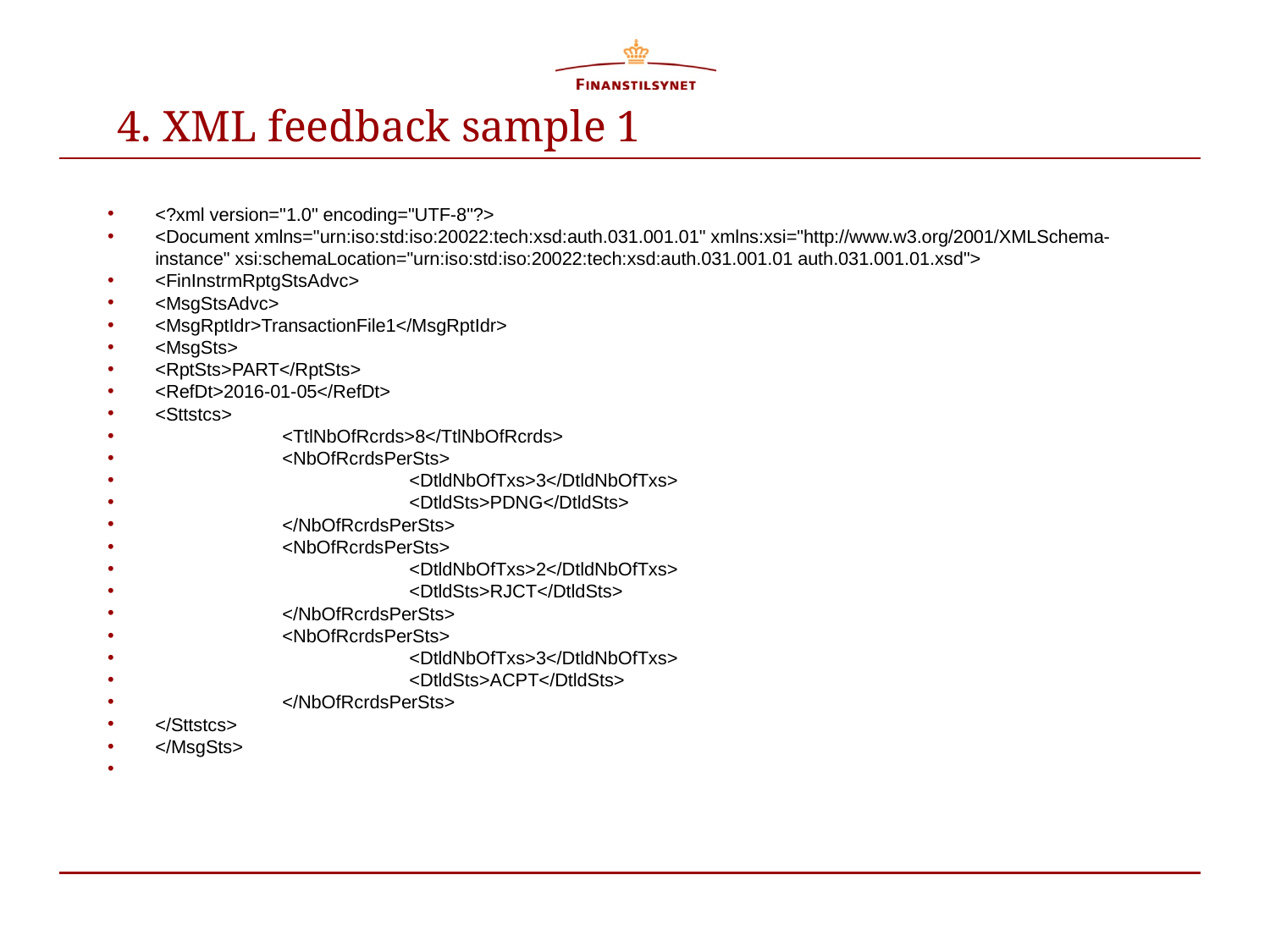

# 4. XML feedback sample 1
<?xml version="1.0" encoding="UTF-8"?>
<Document xmlns="urn:iso:std:iso:20022:tech:xsd:auth.031.001.01" xmlns:xsi="http://www.w3.org/2001/XMLSchema-instance" xsi:schemaLocation="urn:iso:std:iso:20022:tech:xsd:auth.031.001.01 auth.031.001.01.xsd">
<FinInstrmRptgStsAdvc>
<MsgStsAdvc>
<MsgRptIdr>TransactionFile1</MsgRptIdr>
<MsgSts>
<RptSts>PART</RptSts>
<RefDt>2016-01-05</RefDt>
<Sttstcs>
	<TtlNbOfRcrds>8</TtlNbOfRcrds>
	<NbOfRcrdsPerSts>
		<DtldNbOfTxs>3</DtldNbOfTxs>
		<DtldSts>PDNG</DtldSts>
	</NbOfRcrdsPerSts>
	<NbOfRcrdsPerSts>
		<DtldNbOfTxs>2</DtldNbOfTxs>
		<DtldSts>RJCT</DtldSts>
	</NbOfRcrdsPerSts>
	<NbOfRcrdsPerSts>
		<DtldNbOfTxs>3</DtldNbOfTxs>
		<DtldSts>ACPT</DtldSts>
	</NbOfRcrdsPerSts>
</Sttstcs>
</MsgSts>